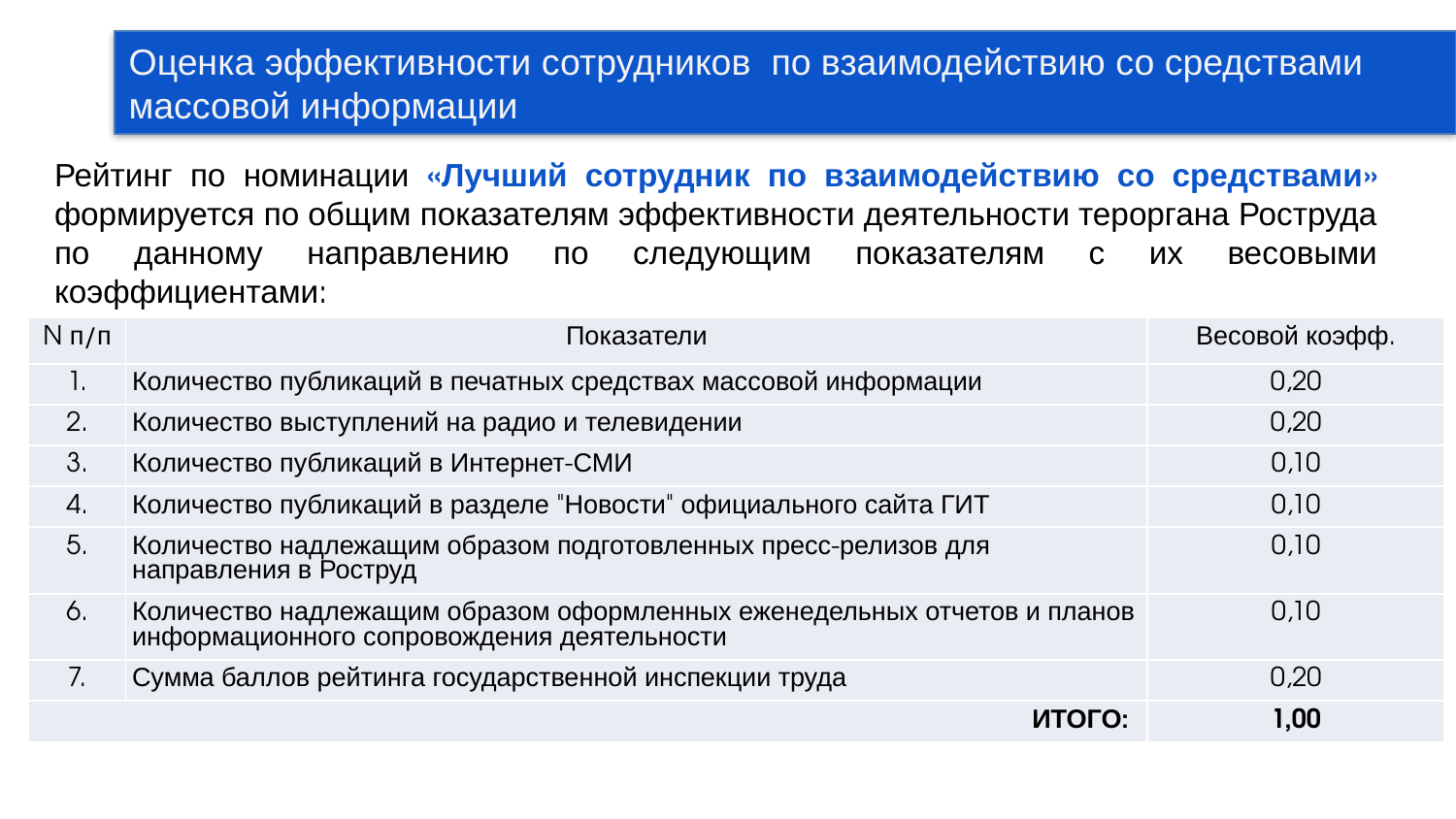

Оценка эффективности сотрудников  по взаимодействию со средствами массовой информации
#
Рейтинг по номинации «Лучший сотрудник по взаимодействию со средствами» формируется по общим показателям эффективности деятельности тероргана Роструда по данному направлению по следующим показателям с их весовыми коэффициентами:

| N п/п | Показатели | Весовой коэфф. |
| --- | --- | --- |
| 1. | Количество публикаций в печатных средствах массовой информации | 0,20 |
| 2. | Количество выступлений на радио и телевидении | 0,20 |
| 3. | Количество публикаций в Интернет-СМИ | 0,10 |
| 4. | Количество публикаций в разделе "Новости" официального сайта ГИТ | 0,10 |
| 5. | Количество надлежащим образом подготовленных пресс-релизов для направления в Роструд | 0,10 |
| 6. | Количество надлежащим образом оформленных еженедельных отчетов и планов информационного сопровождения деятельности | 0,10 |
| 7. | Сумма баллов рейтинга государственной инспекции труда | 0,20 |
| ИТОГО: |  | 1,00 |